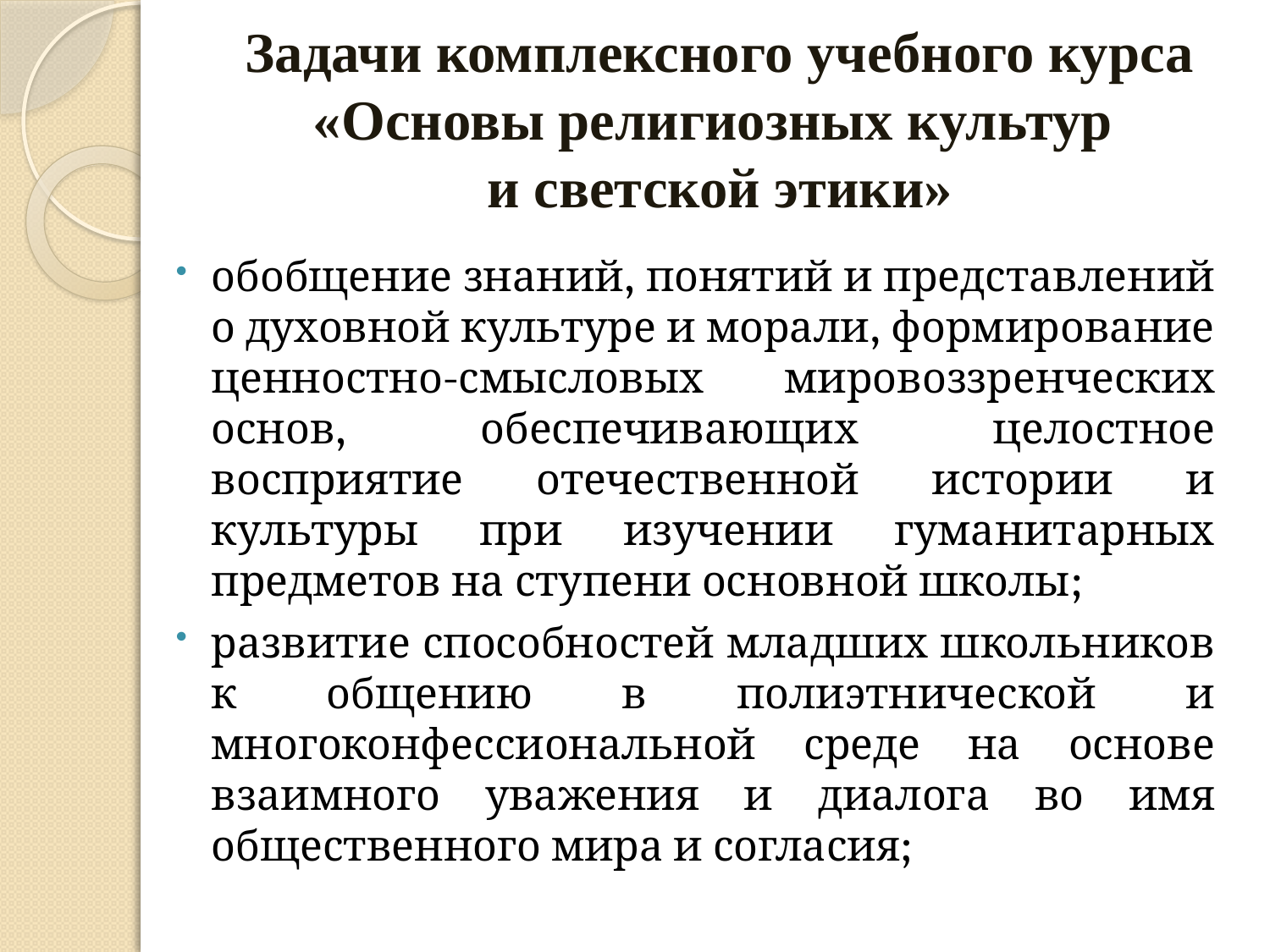

# Задачи комплексного учебного курса «Основы религиозных культур и светской этики»
обобщение знаний, понятий и представлений о духовной культуре и морали, формирование ценностно-смысловых мировоззренческих основ, обеспечивающих целостное восприятие отечественной истории и культуры при изучении гуманитарных предметов на ступени основной школы;
развитие способностей младших школьников к общению в полиэтнической и многоконфессиональной среде на основе взаимного уважения и диалога во имя общественного мира и согласия;